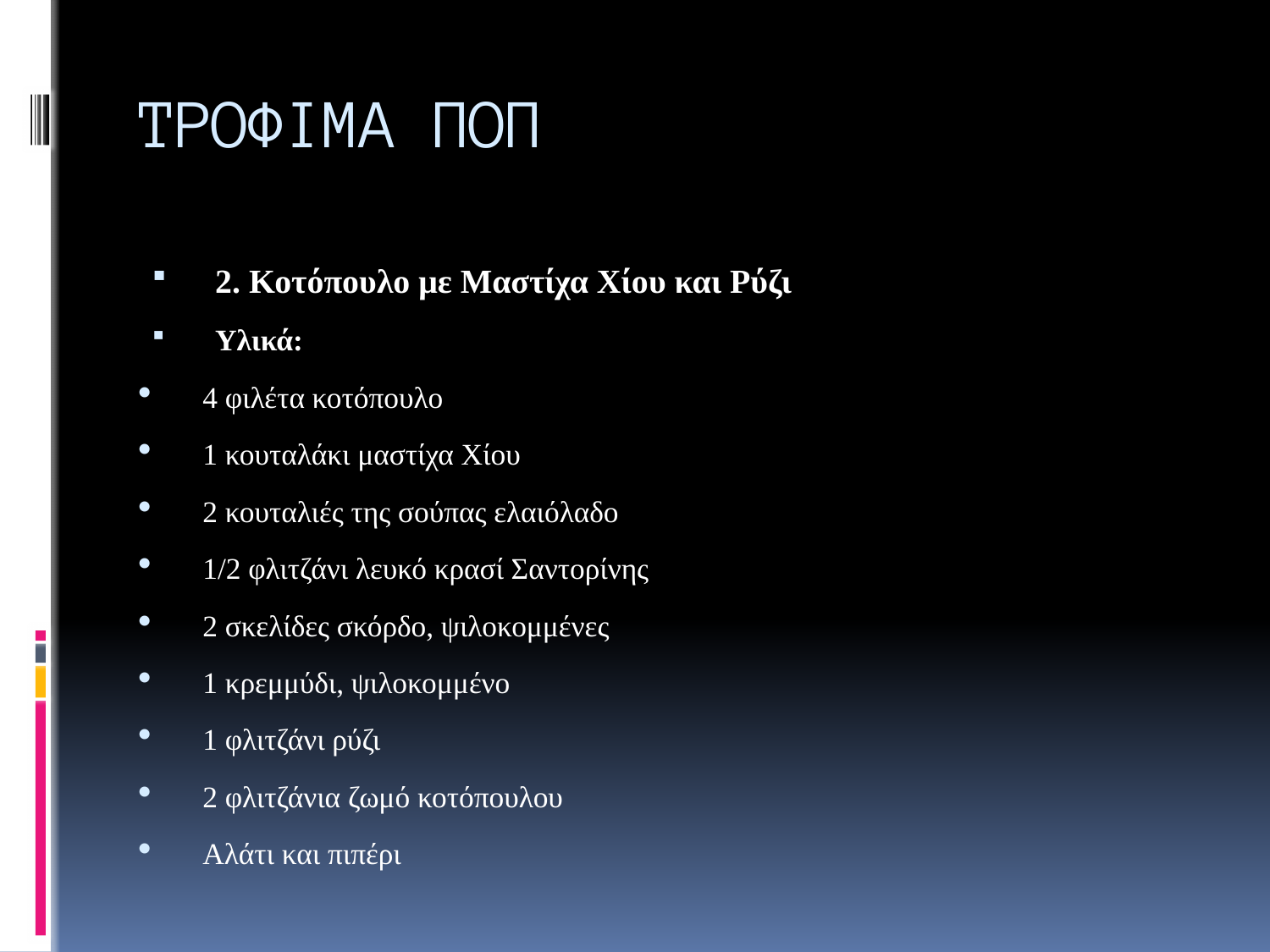

# ΤΡΟΦΙΜΑ ΠΟΠ
2. Κοτόπουλο με Μαστίχα Χίου και Ρύζι
Υλικά:
4 φιλέτα κοτόπουλο
1 κουταλάκι μαστίχα Χίου
2 κουταλιές της σούπας ελαιόλαδο
1/2 φλιτζάνι λευκό κρασί Σαντορίνης
2 σκελίδες σκόρδο, ψιλοκομμένες
1 κρεμμύδι, ψιλοκομμένο
1 φλιτζάνι ρύζι
2 φλιτζάνια ζωμό κοτόπουλου
Αλάτι και πιπέρι